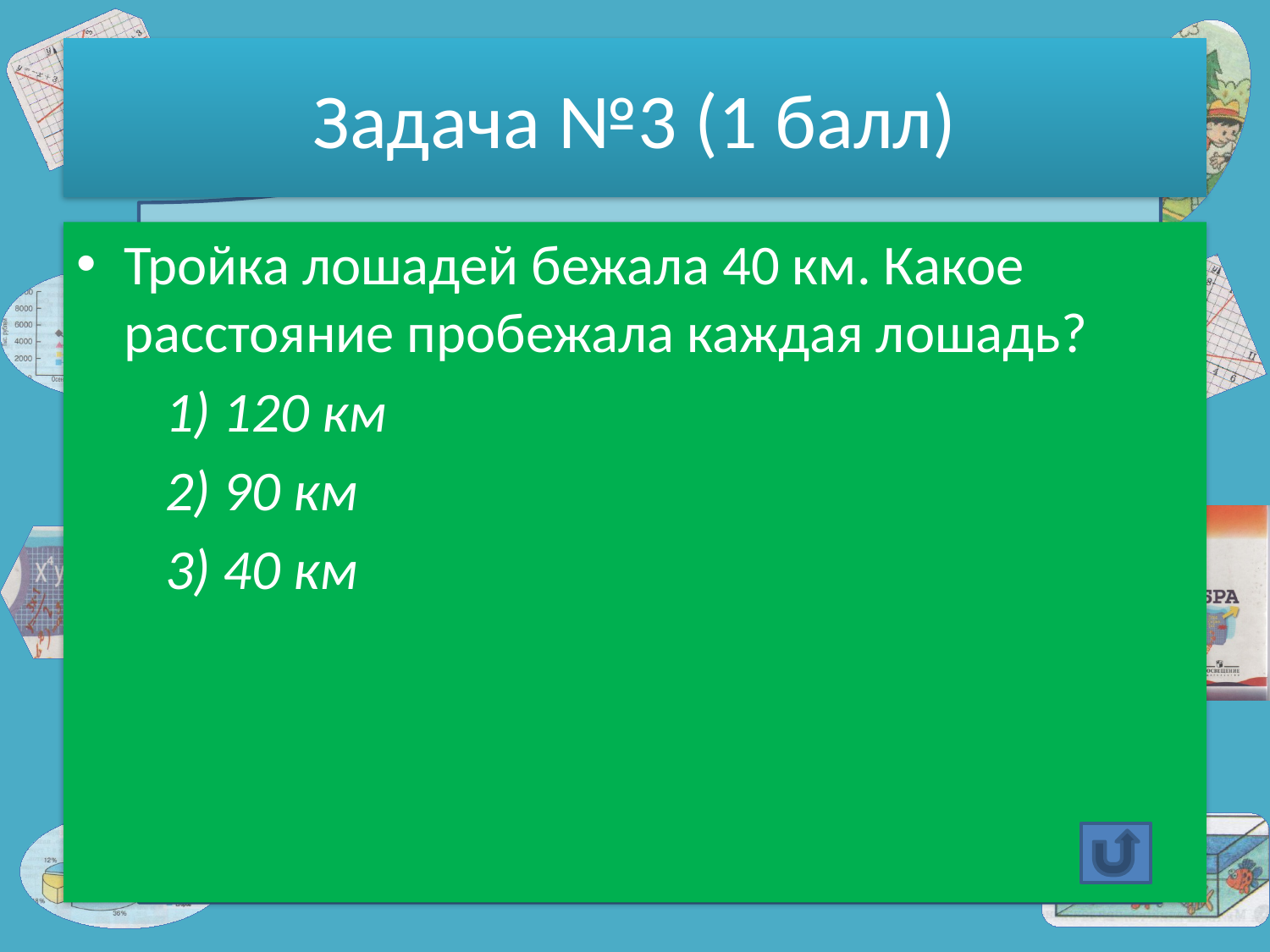

# Задача №3 (1 балл)
Тройка лошадей бежала 40 км. Какое расстояние пробежала каждая лошадь?
       1) 120 км
       2) 90 км
       3) 40 км